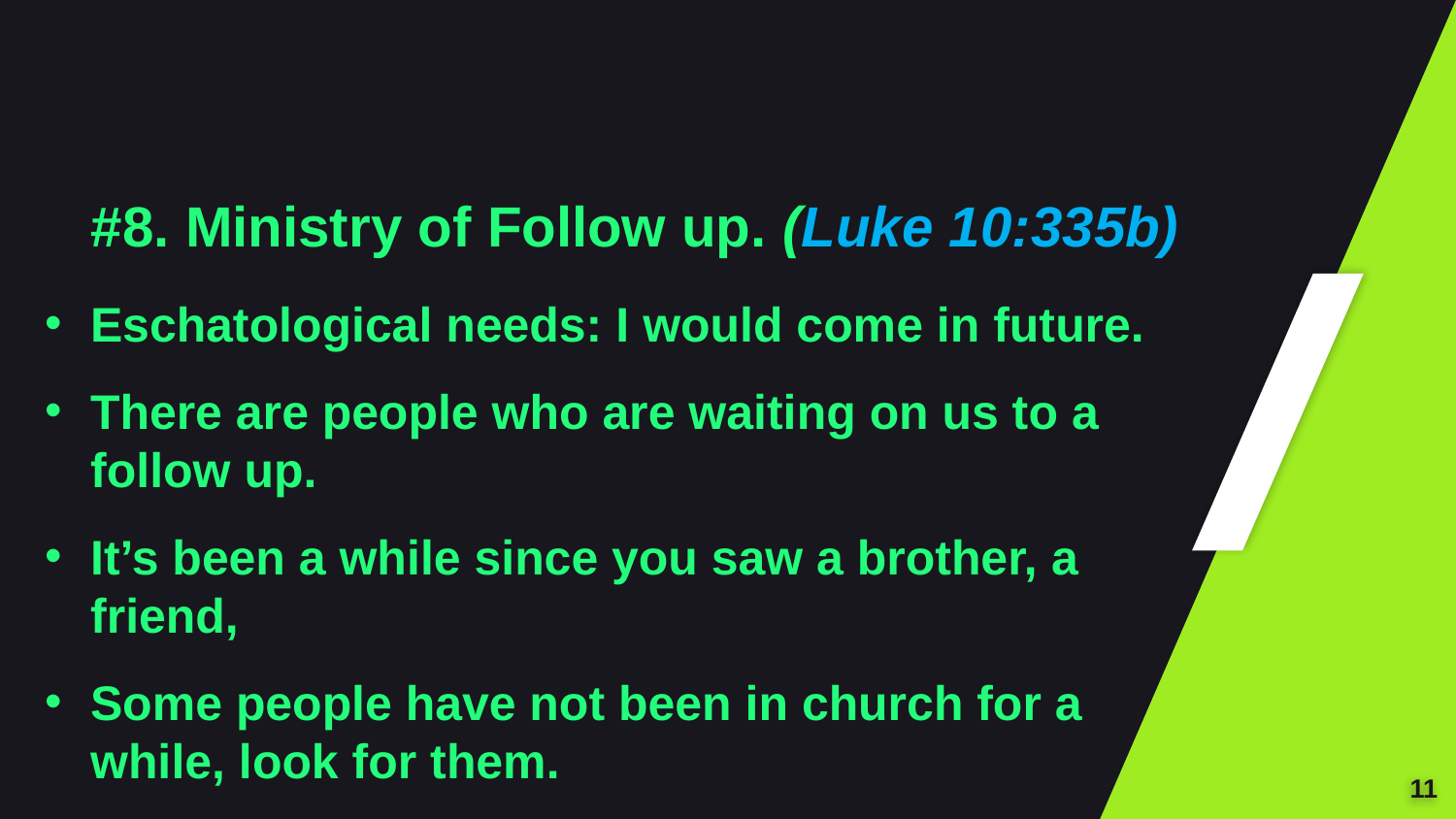

#8. Ministry of Follow up. (Luke 10:335b)
Eschatological needs: I would come in future.

There are people who are waiting on us to a follow up.

It’s been a while since you saw a brother, a friend,

Some people have not been in church for a while, look for them.
11